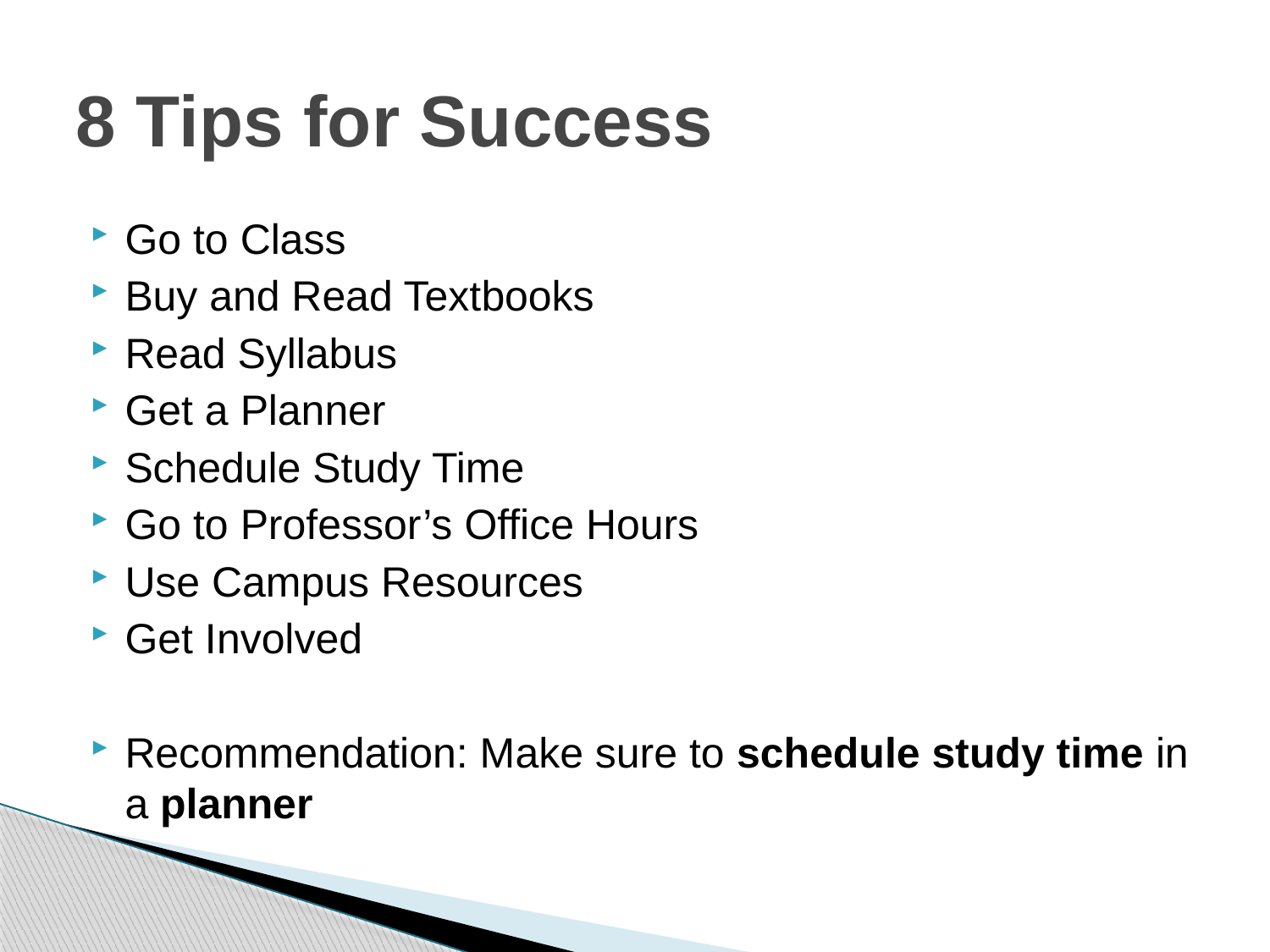

# 8 Tips for Success
Go to Class
Buy and Read Textbooks
Read Syllabus
Get a Planner
Schedule Study Time
Go to Professor’s Office Hours
Use Campus Resources
Get Involved

Recommendation: Make sure to schedule study time in a planner